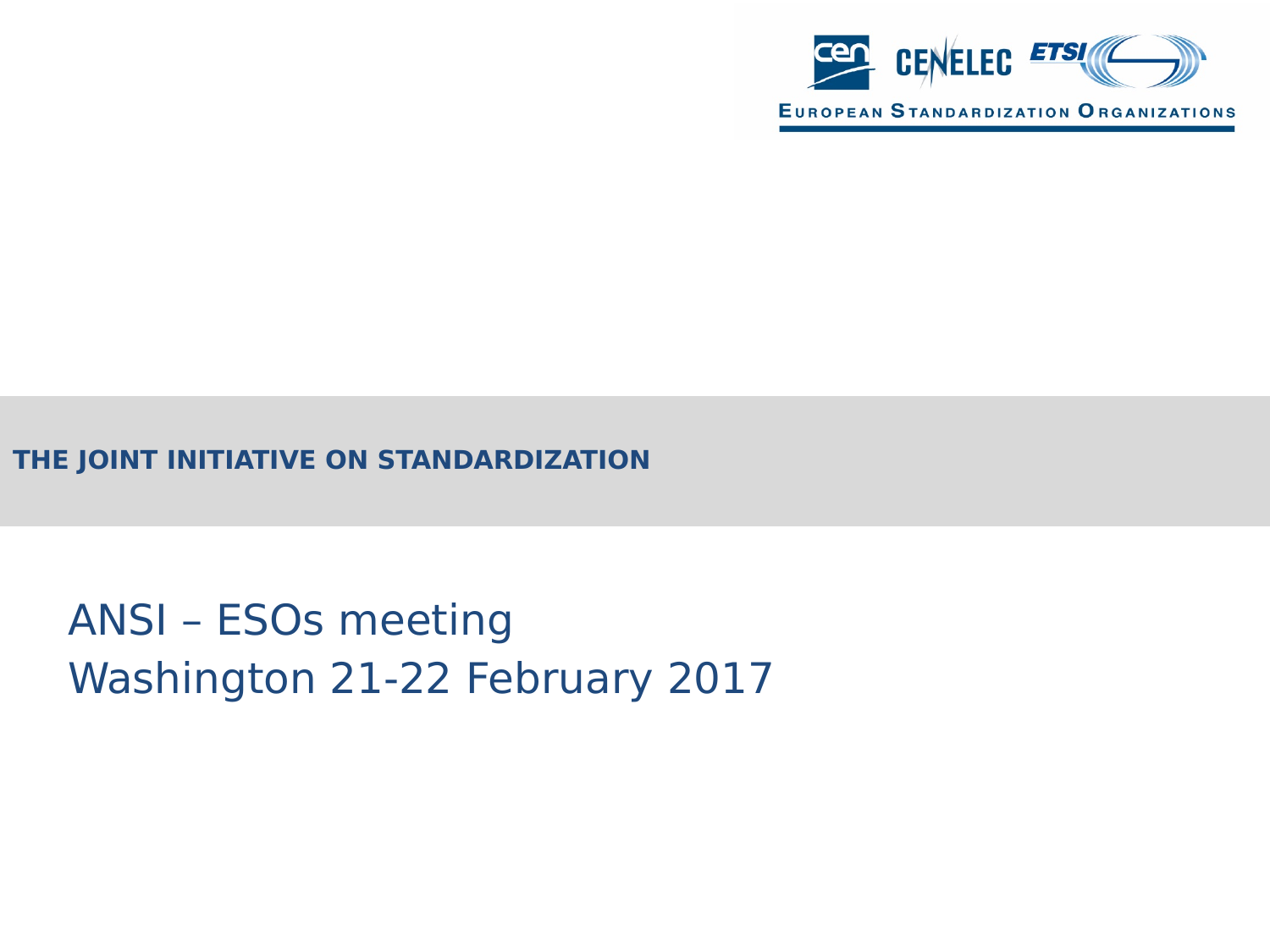

# The Joint Initiative on standardization
ANSI – ESOs meeting
Washington 21-22 February 2017